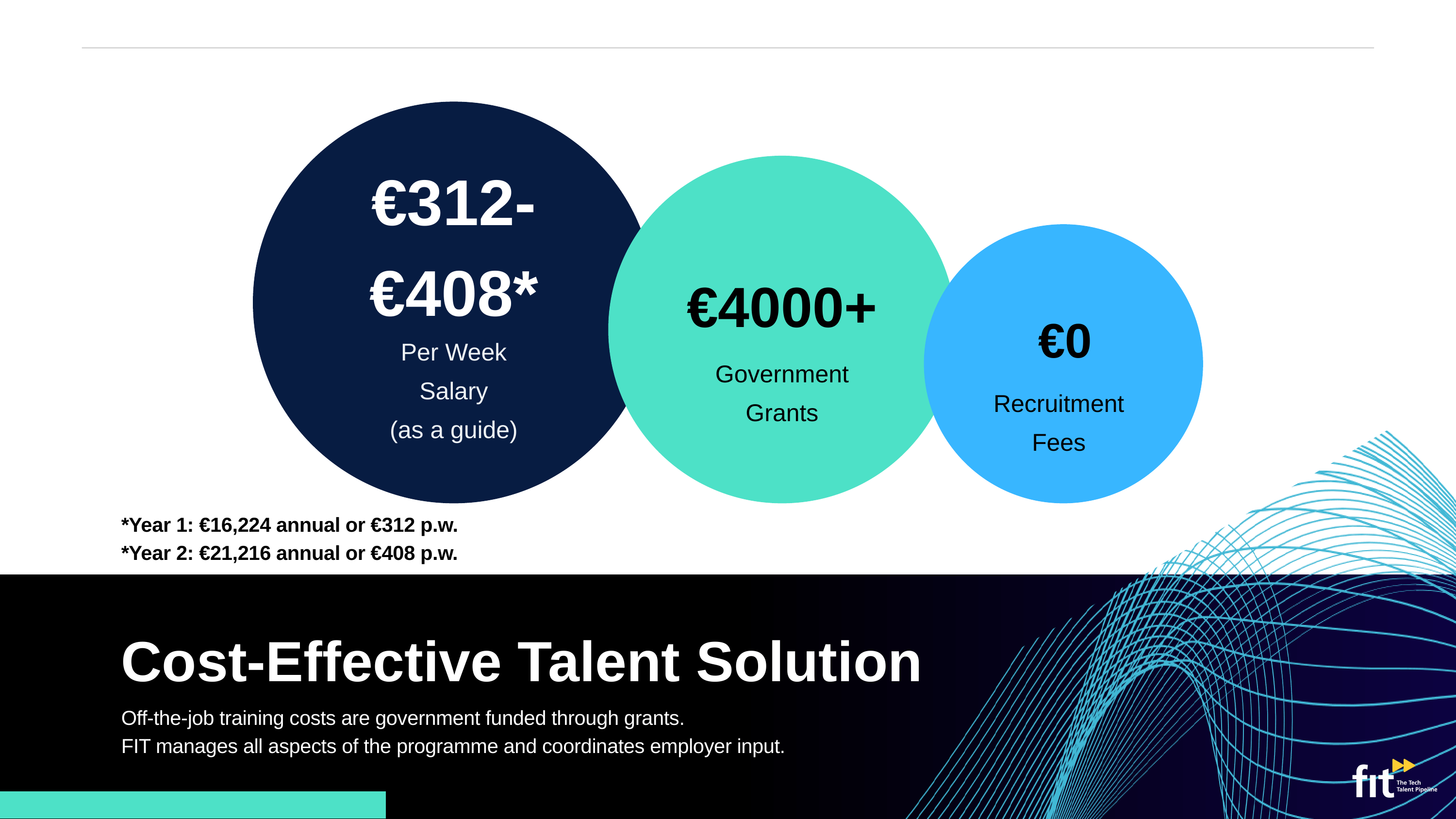

€312-€408*

€4000+
€0
Per Week
Salary
(as a guide)
Government
Grants
Recruitment
Fees
*Year 1: €16,224 annual or €312 p.w.
*Year 2: €21,216 annual or €408 p.w​.

Cost-Effective Talent Solution
Off-the-job training costs are government funded through grants. ​
FIT manages all aspects of the programme and coordinates employer input.​